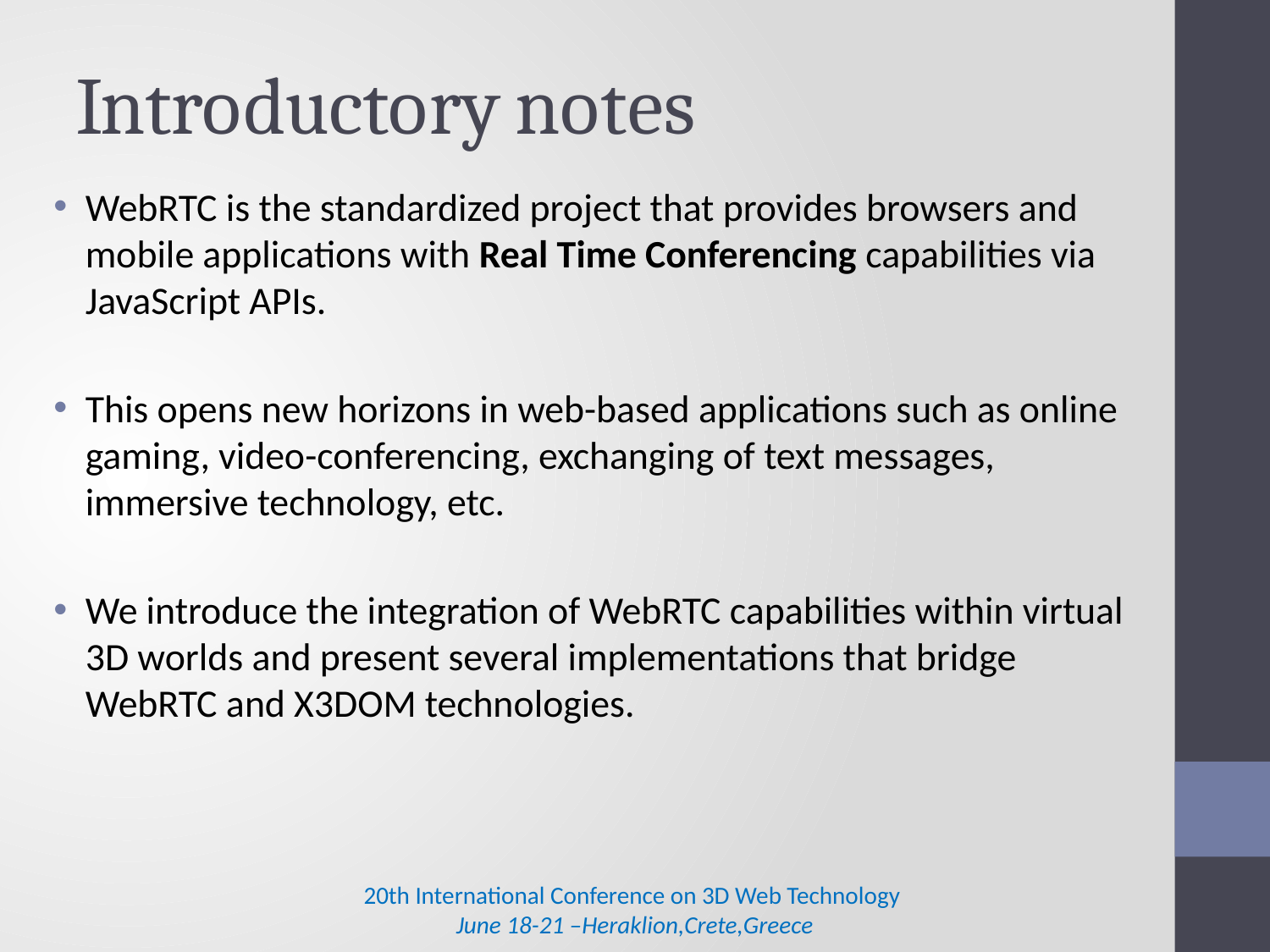

# Introductory notes
WebRTC is the standardized project that provides browsers and mobile applications with Real Time Conferencing capabilities via JavaScript APIs.

This opens new horizons in web-based applications such as online gaming, video-conferencing, exchanging of text messages, immersive technology, etc.

We introduce the integration of WebRTC capabilities within virtual 3D worlds and present several implementations that bridge WebRTC and X3DOM technologies.
20th International Conference on 3D Web Technology 
June 18-21 –Heraklion,Crete,Greece